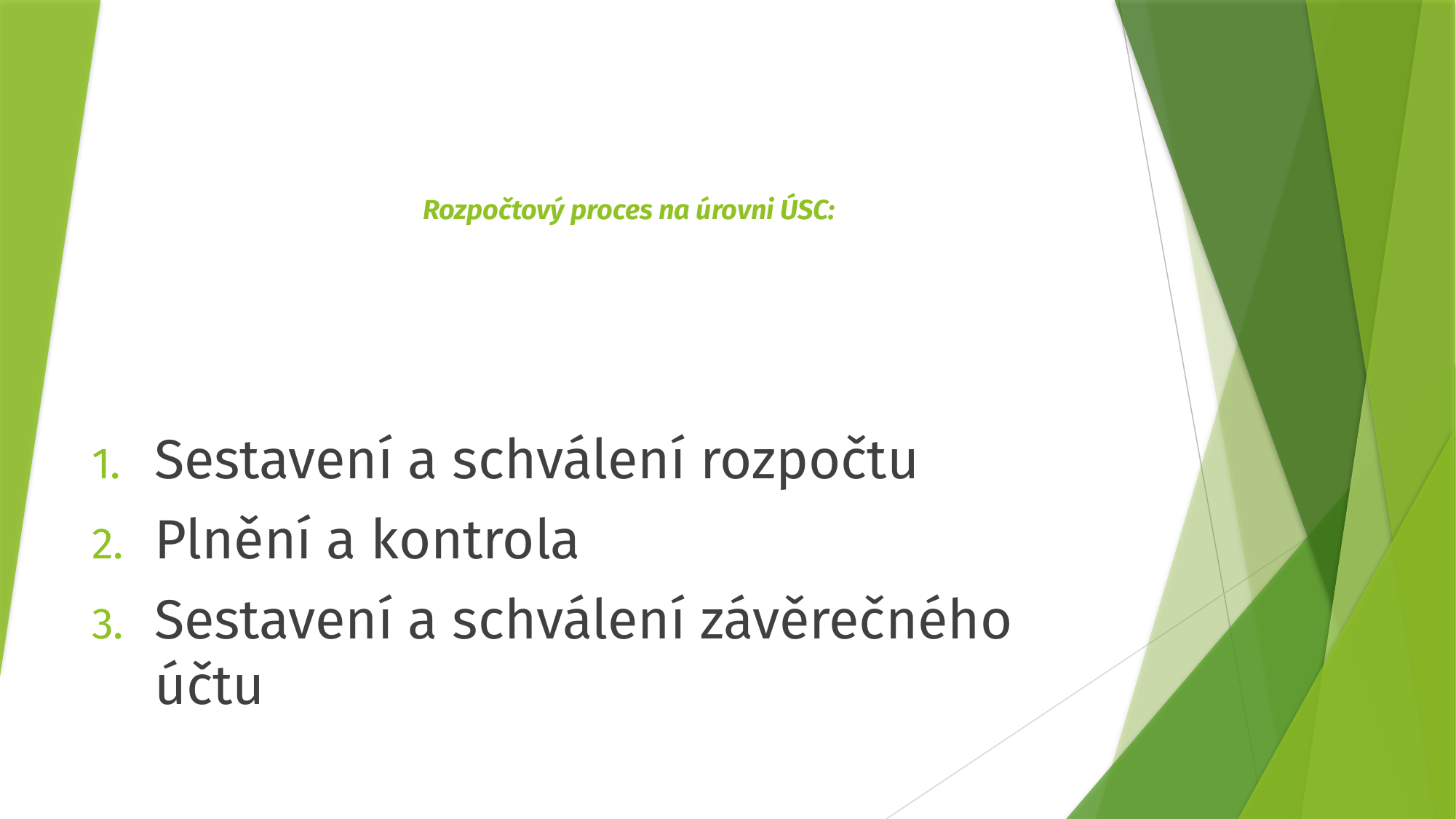

Rozpočtový proces na úrovni ÚSC:

Sestavení a schválení rozpočtu
Plnění a kontrola
Sestavení a schválení závěrečného účtu